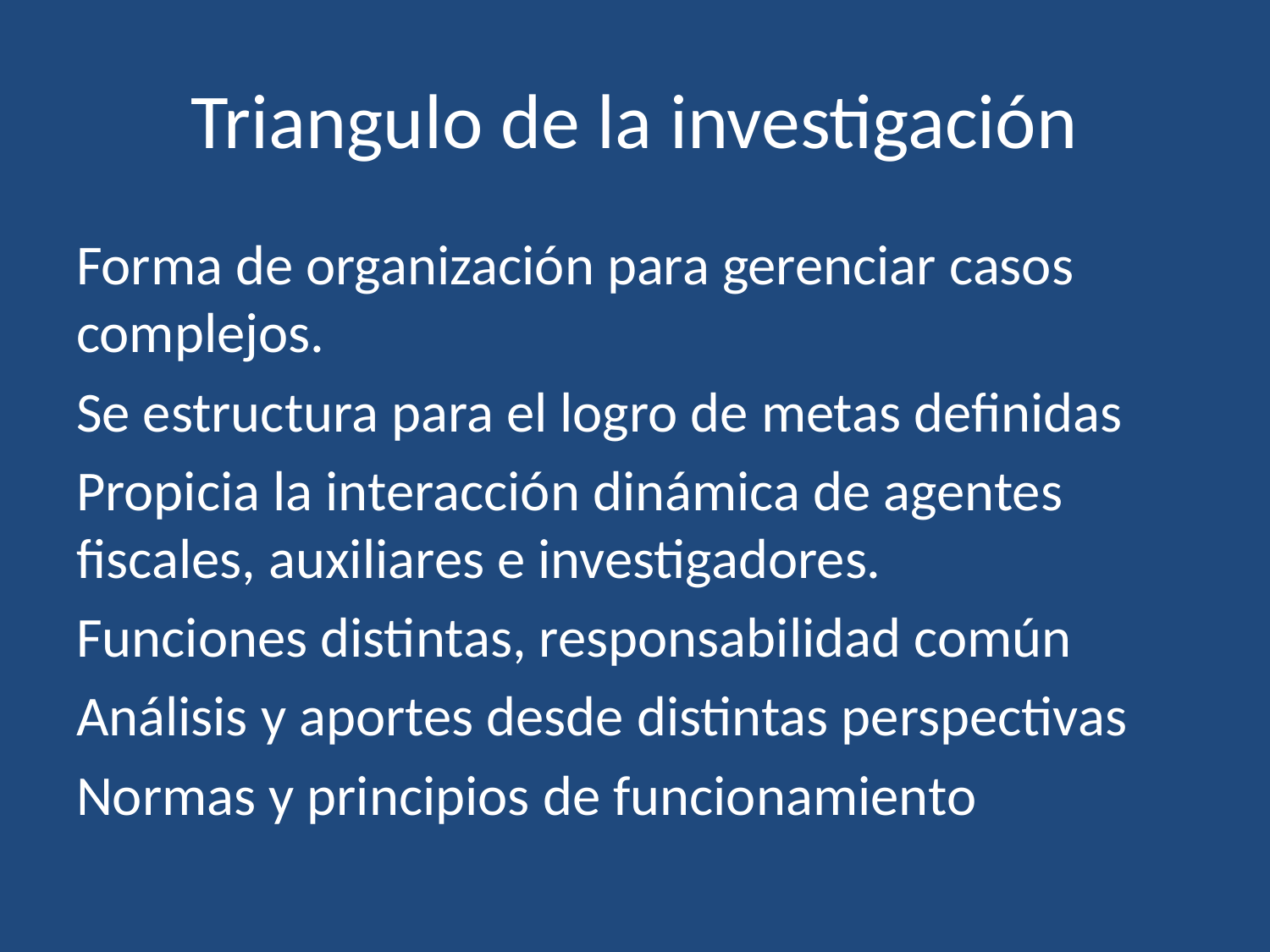

# Triangulo de la investigación
Forma de organización para gerenciar casos complejos.
Se estructura para el logro de metas definidas
Propicia la interacción dinámica de agentes fiscales, auxiliares e investigadores.
Funciones distintas, responsabilidad común
Análisis y aportes desde distintas perspectivas
Normas y principios de funcionamiento